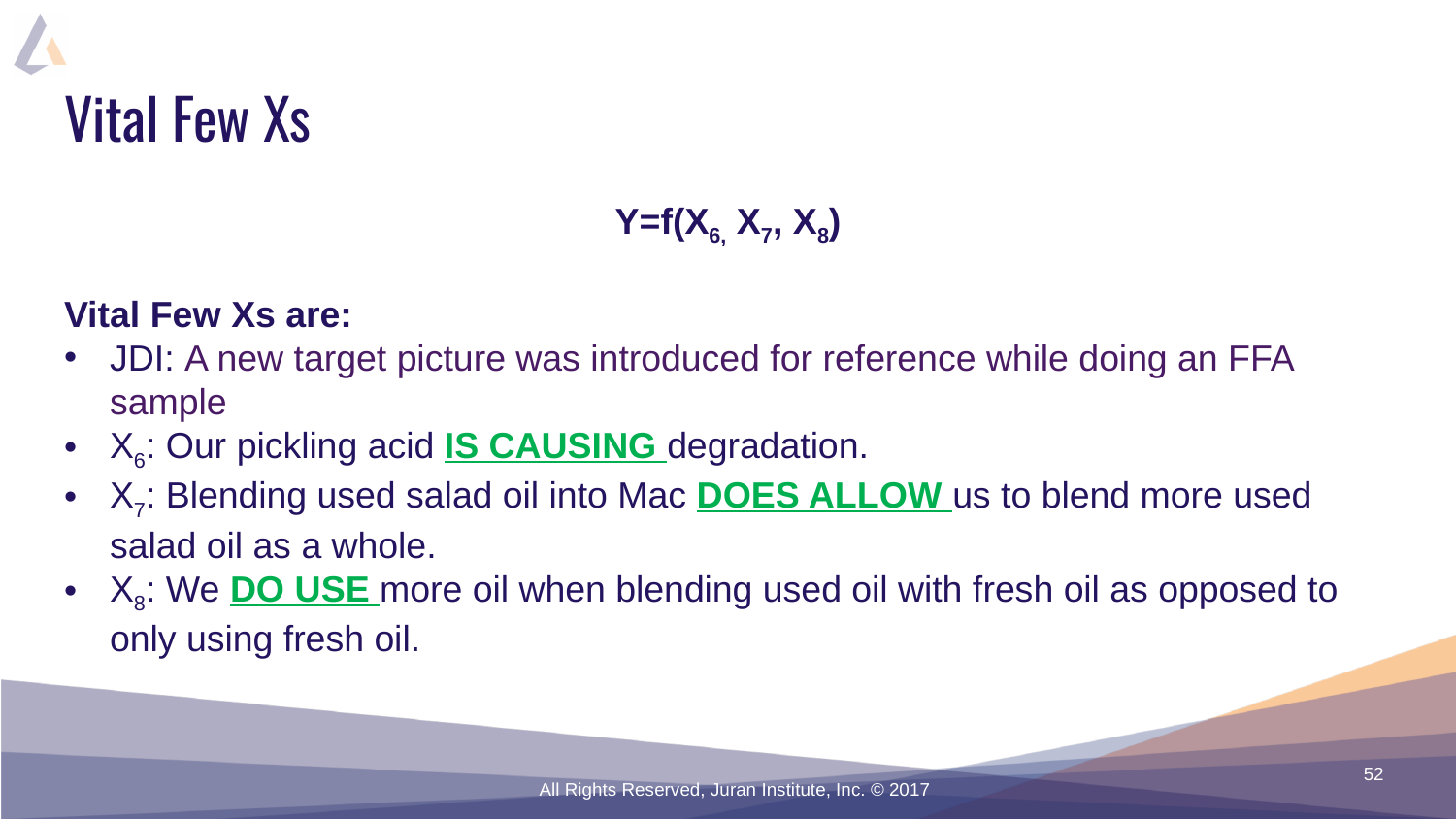

# Vital Few Xs
Y=f(X6, X7, X8)

Vital Few Xs are:
JDI: A new target picture was introduced for reference while doing an FFA sample
X6: Our pickling acid IS CAUSING degradation.
X7: Blending used salad oil into Mac DOES ALLOW us to blend more used salad oil as a whole.
X8: We DO USE more oil when blending used oil with fresh oil as opposed to only using fresh oil.

52